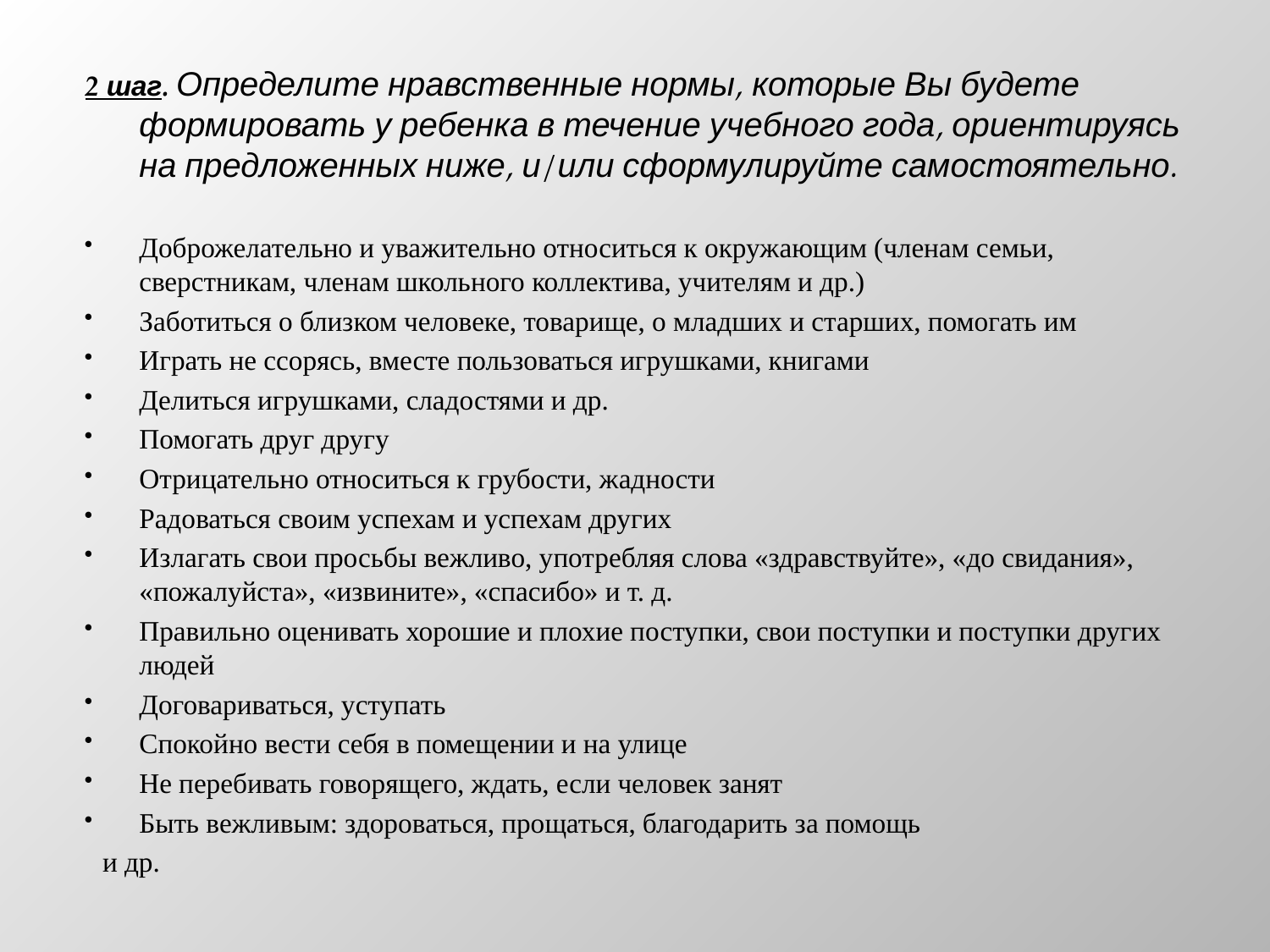

2 шаг. Определите нравственные нормы, которые Вы будете формировать у ребенка в течение учебного года, ориентируясь на предложенных ниже, и/или сформулируйте самостоятельно.

Доброжелательно и уважительно относиться к окружающим (членам семьи, сверстникам, членам школьного коллектива, учителям и др.)
Заботиться о близком человеке, товарище, о младших и старших, помогать им
Играть не ссорясь, вместе пользоваться игрушками, книгами
Делиться игрушками, сладостями и др.
Помогать друг другу
Отрицательно относиться к грубости, жадности
Радоваться своим успехам и успехам других
Излагать свои просьбы вежливо, употребляя слова «здравствуйте», «до свидания», «пожалуйста», «извините», «спасибо» и т. д.
Правильно оценивать хорошие и плохие поступки, свои поступки и поступки других людей
Договариваться, уступать
Спокойно вести себя в помещении и на улице
Не перебивать говорящего, ждать, если человек занят
Быть вежливым: здороваться, прощаться, благодарить за помощь
     и др.